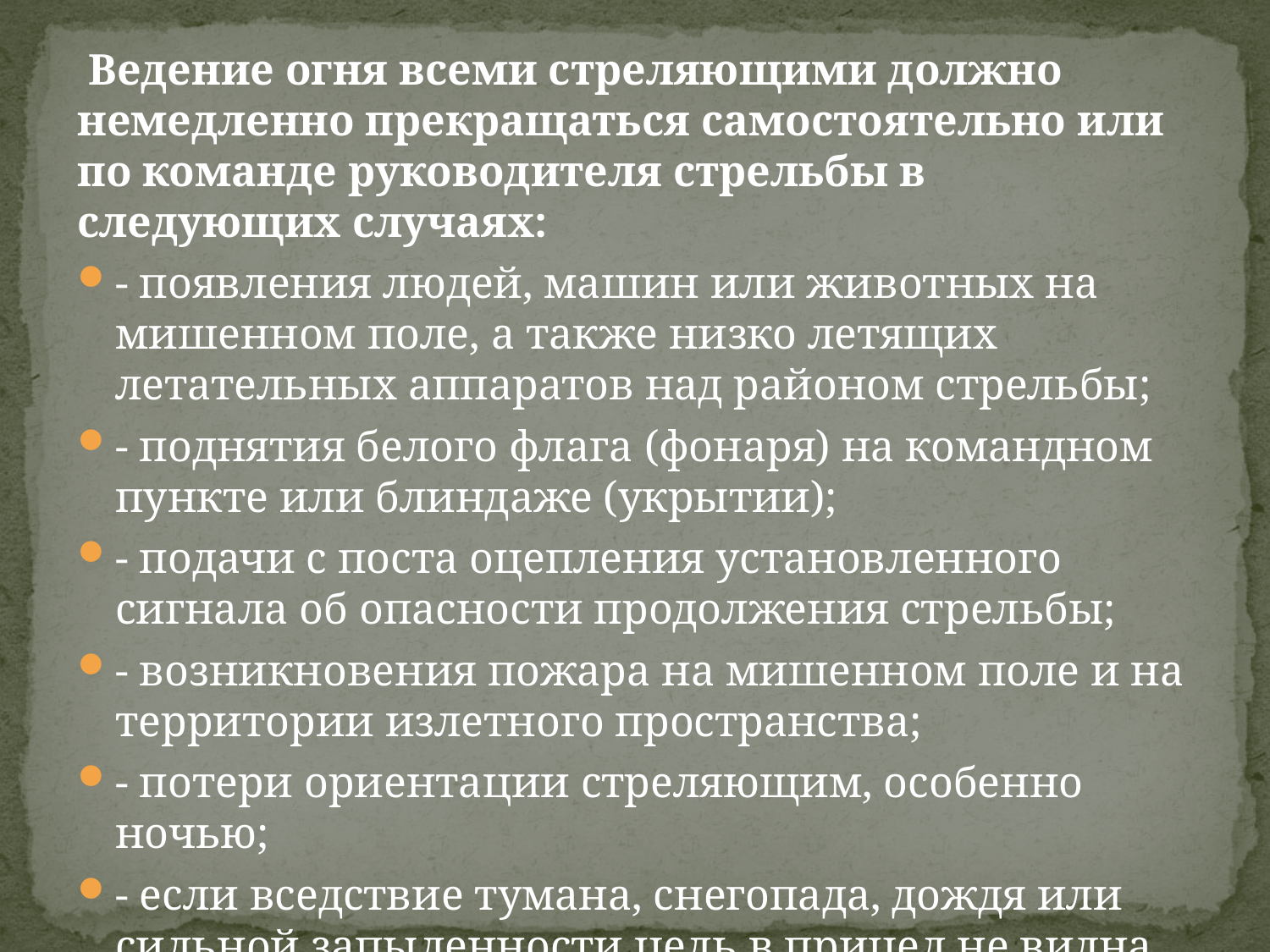

Ведение огня всеми стреляющими должно немедленно прекращаться самостоятельно или по команде руководителя стрельбы в следующих случаях:
- появления людей, машин или животных на мишенном поле, а также низко летящих летательных аппаратов над районом стрельбы;
- поднятия белого флага (фонаря) на командном пункте или блиндаже (укрытии);
- подачи с поста оцепления установленного сигнала об опасности продолжения стрельбы;
- возникновения пожара на мишенном поле и на территории излетного пространства;
- потери ориентации стреляющим, особенно ночью;
- если вседствие тумана, снегопада, дождя или сильной запыленности цель в прицел не видна.